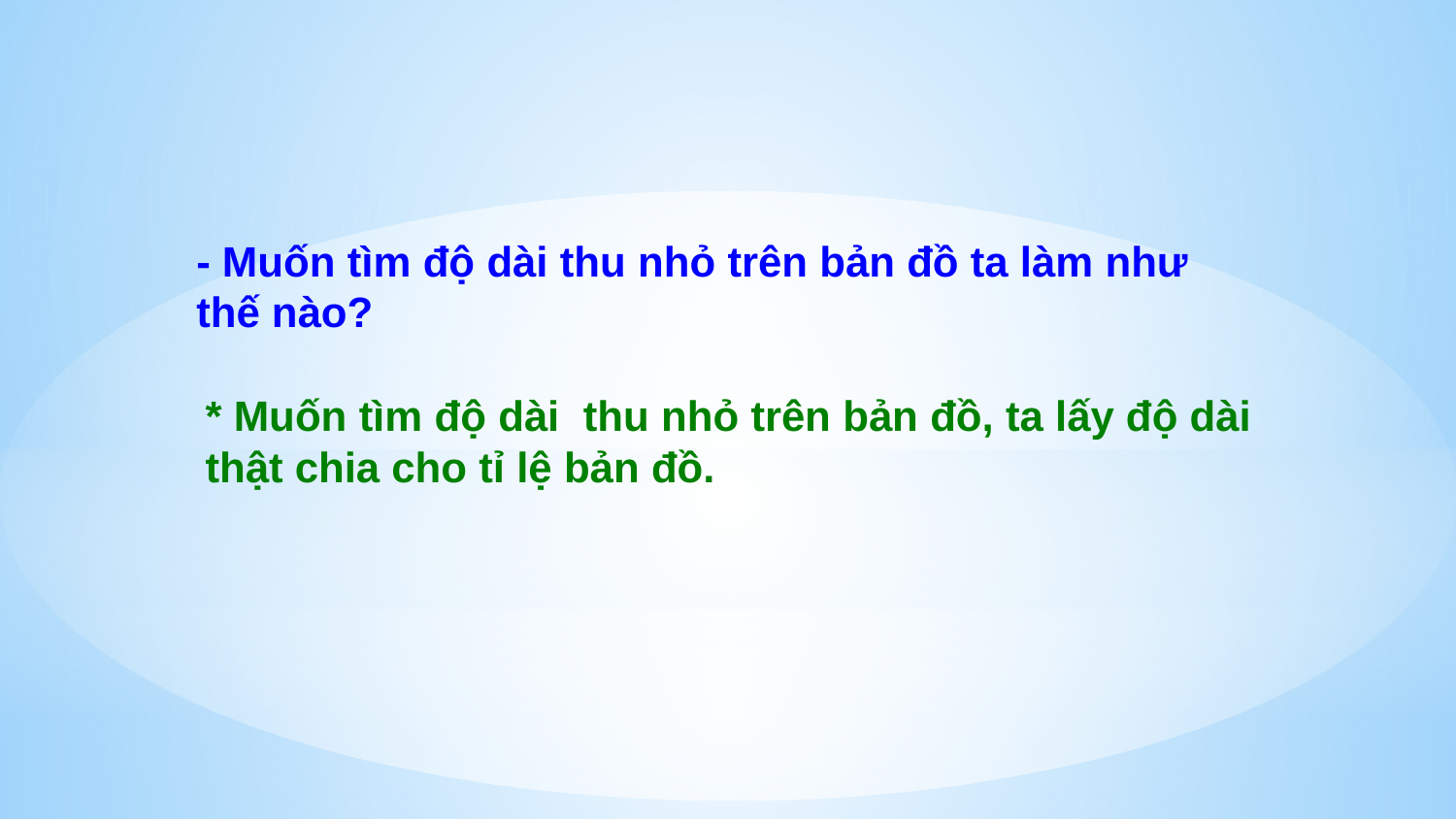

- Muốn tìm độ dài thu nhỏ trên bản đồ ta làm như thế nào?
* Muốn tìm độ dài  thu nhỏ trên bản đồ, ta lấy độ dài thật chia cho tỉ lệ bản đồ.